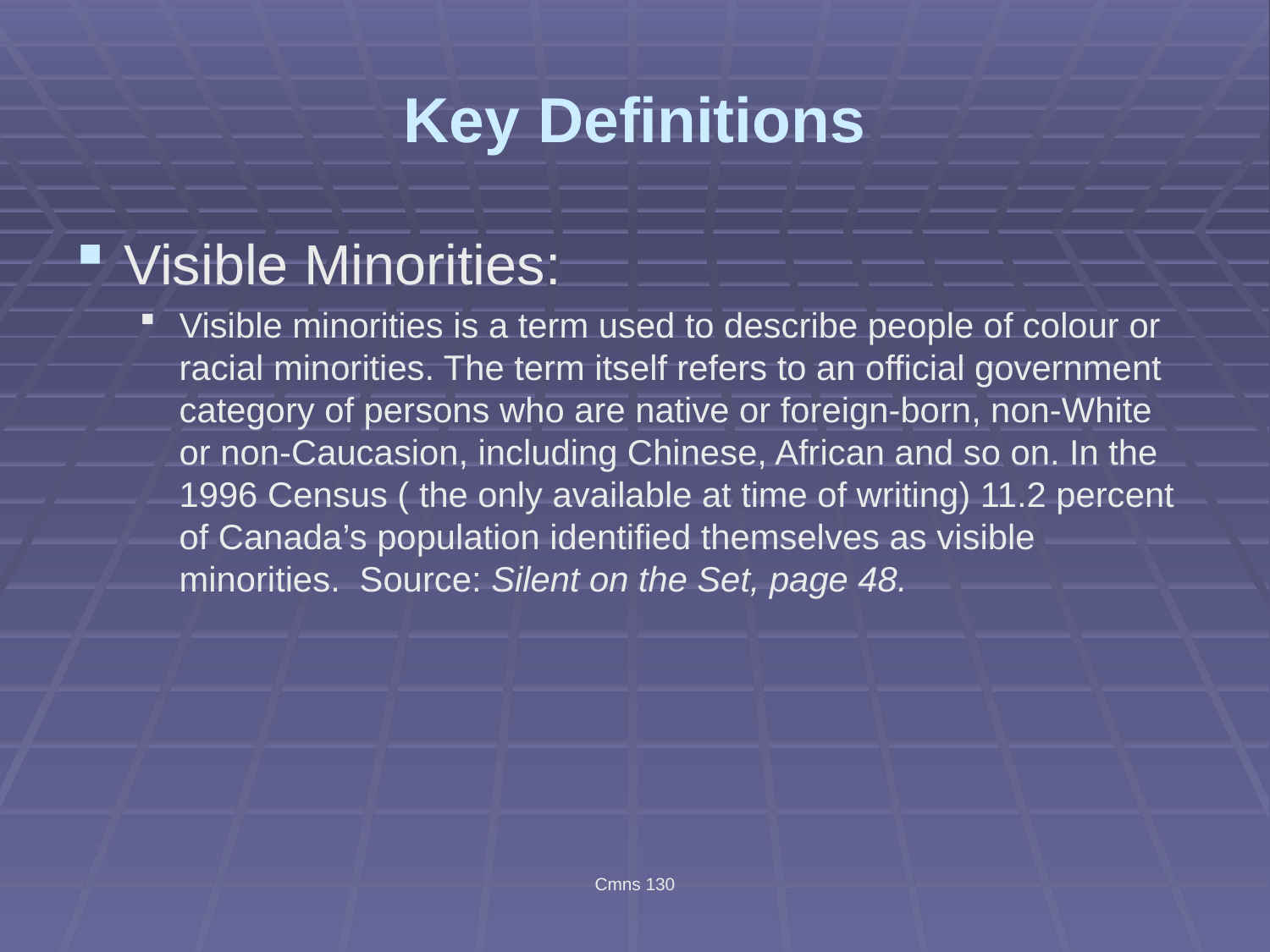

# Key Definitions
Visible Minorities:
Visible minorities is a term used to describe people of colour or racial minorities. The term itself refers to an official government category of persons who are native or foreign-born, non-White or non-Caucasion, including Chinese, African and so on. In the 1996 Census ( the only available at time of writing) 11.2 percent of Canada’s population identified themselves as visible minorities.  Source: Silent on the Set, page 48.
Cmns 130